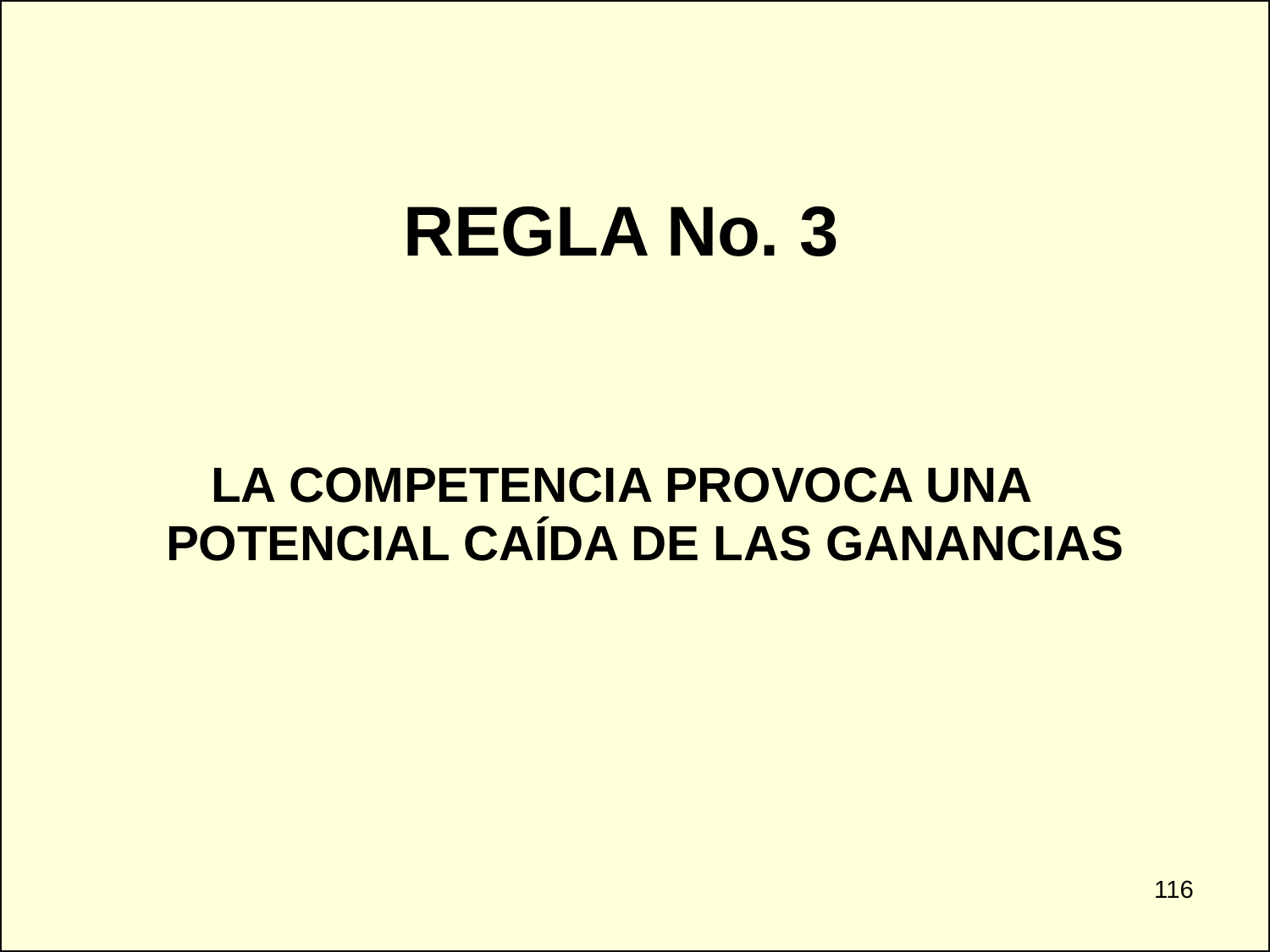

REGLA No. 3
LA COMPETENCIA PROVOCA UNA POTENCIAL CAÍDA DE LAS GANANCIAS
116